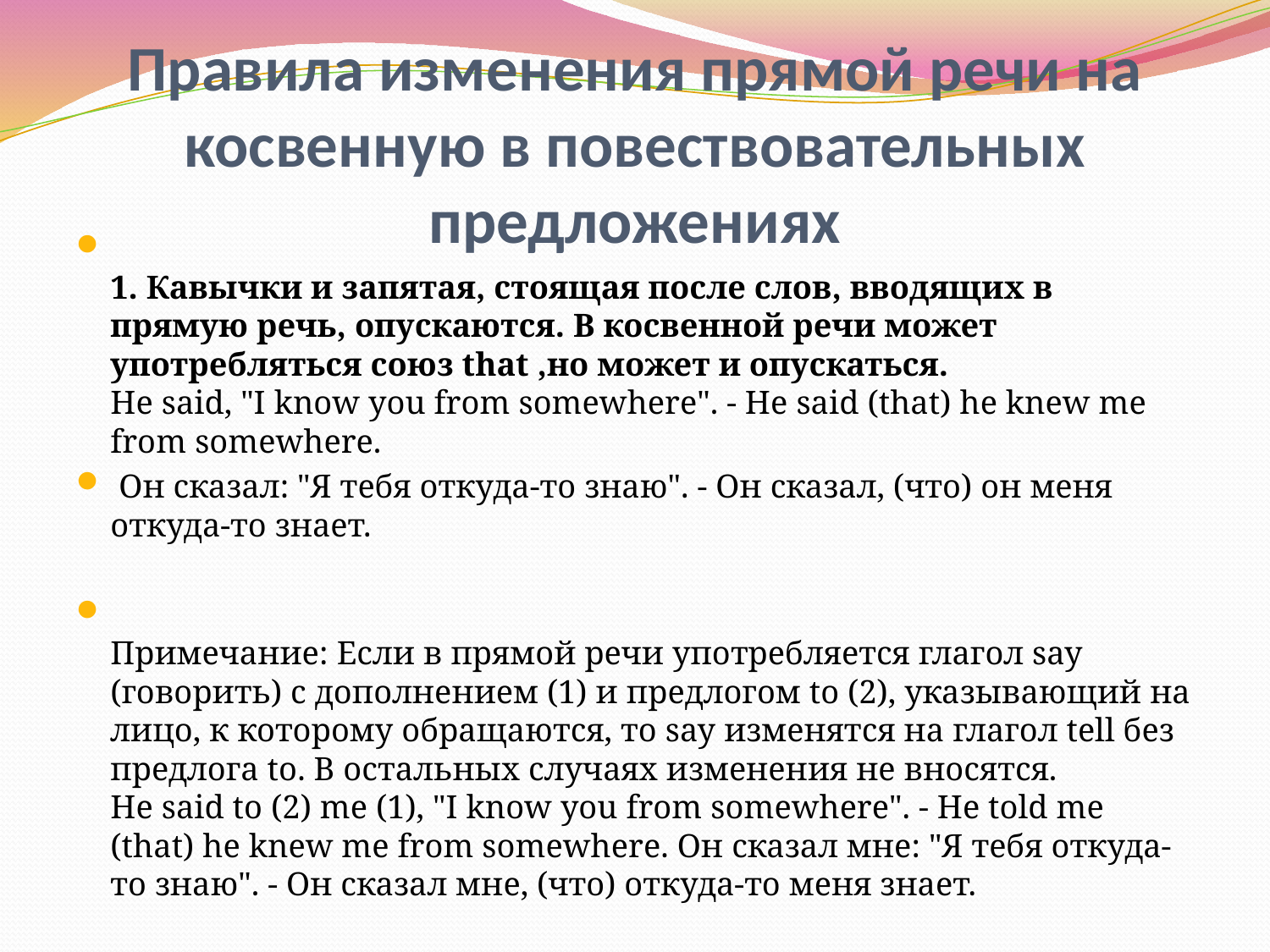

# Правила изменения прямой речи на косвенную в повествовательных предложениях
1. Кавычки и запятая, стоящая после слов, вводящих в прямую речь, опускаются. В косвенной речи может употребляться союз that ,но может и опускаться.
He said, "I know you from somewhere". - He said (that) he knew me from somewhere.
 Он сказал: "Я тебя откуда-то знаю". - Он сказал, (что) он меня откуда-то знает.

Примечание: Если в прямой речи употребляется глагол say (говорить) с дополнением (1) и предлогом to (2), указывающий на лицо, к которому обращаются, то say изменятся на глагол tell без предлога to. В остальных случаях изменения не вносятся.
He said to (2) me (1), "I know you from somewhere". - He told me (that) he knew me from somewhere. Он сказал мне: "Я тебя откуда-то знаю". - Он сказал мне, (что) откуда-то меня знает.